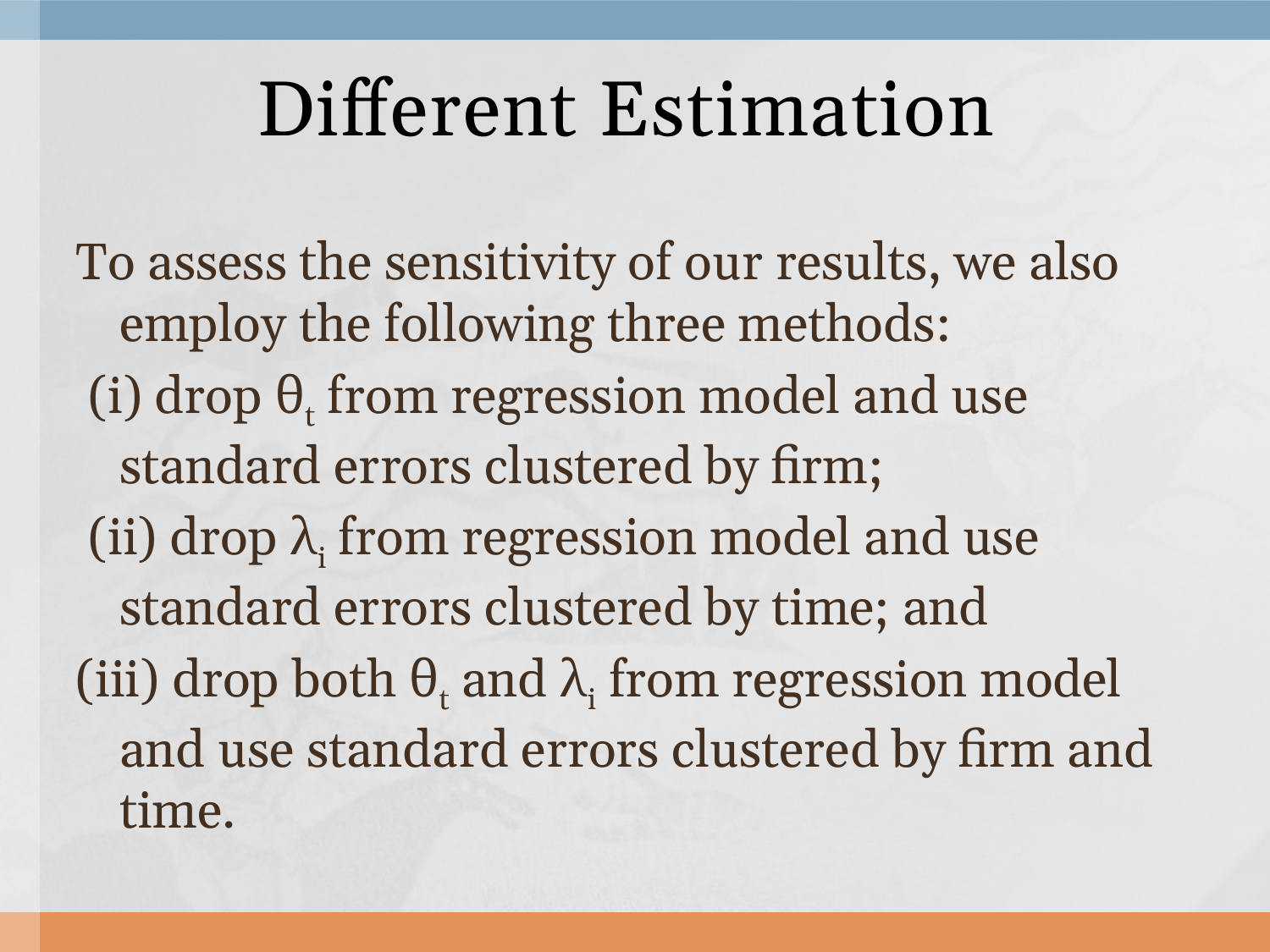

# Different Estimation
To assess the sensitivity of our results, we also employ the following three methods:
 (i) drop θt from regression model and use standard errors clustered by firm;
 (ii) drop λi from regression model and use standard errors clustered by time; and
(iii) drop both θt and λi from regression model and use standard errors clustered by firm and time.